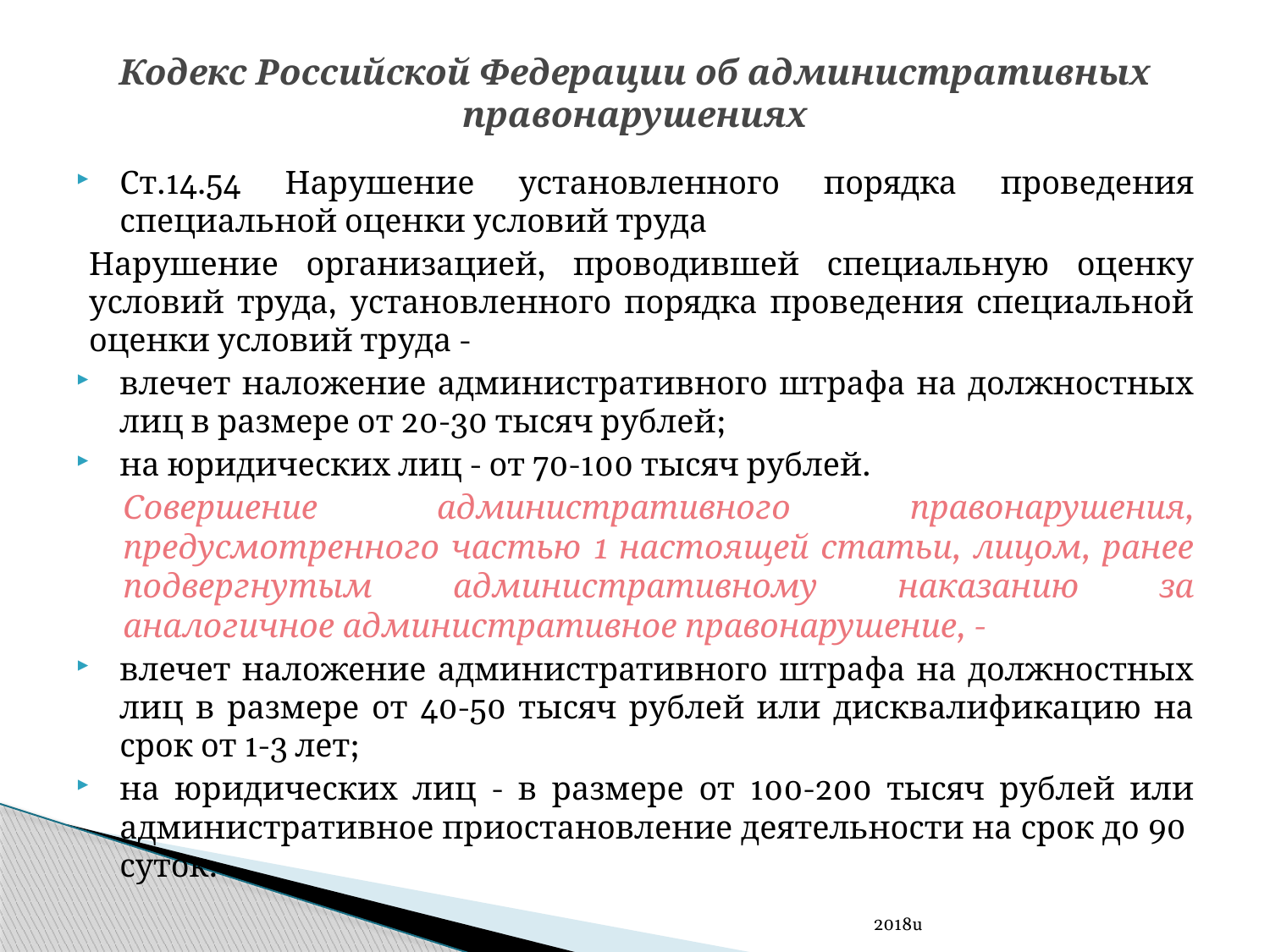

# Кодекс Российской Федерации об административных правонарушениях
Ст.14.54 Нарушение установленного порядка проведения специальной оценки условий труда
	Нарушение организацией, проводившей специальную оценку условий труда, установленного порядка проведения специальной оценки условий труда -
влечет наложение административного штрафа на должностных лиц в размере от 20-30 тысяч рублей;
на юридических лиц - от 70-100 тысяч рублей.
Совершение административного правонарушения, предусмотренного частью 1 настоящей статьи, лицом, ранее подвергнутым административному наказанию за аналогичное административное правонарушение, -
влечет наложение административного штрафа на должностных лиц в размере от 40-50 тысяч рублей или дисквалификацию на срок от 1-3 лет;
на юридических лиц - в размере от 100-200 тысяч рублей или административное приостановление деятельности на срок до 90  суток.

2018u